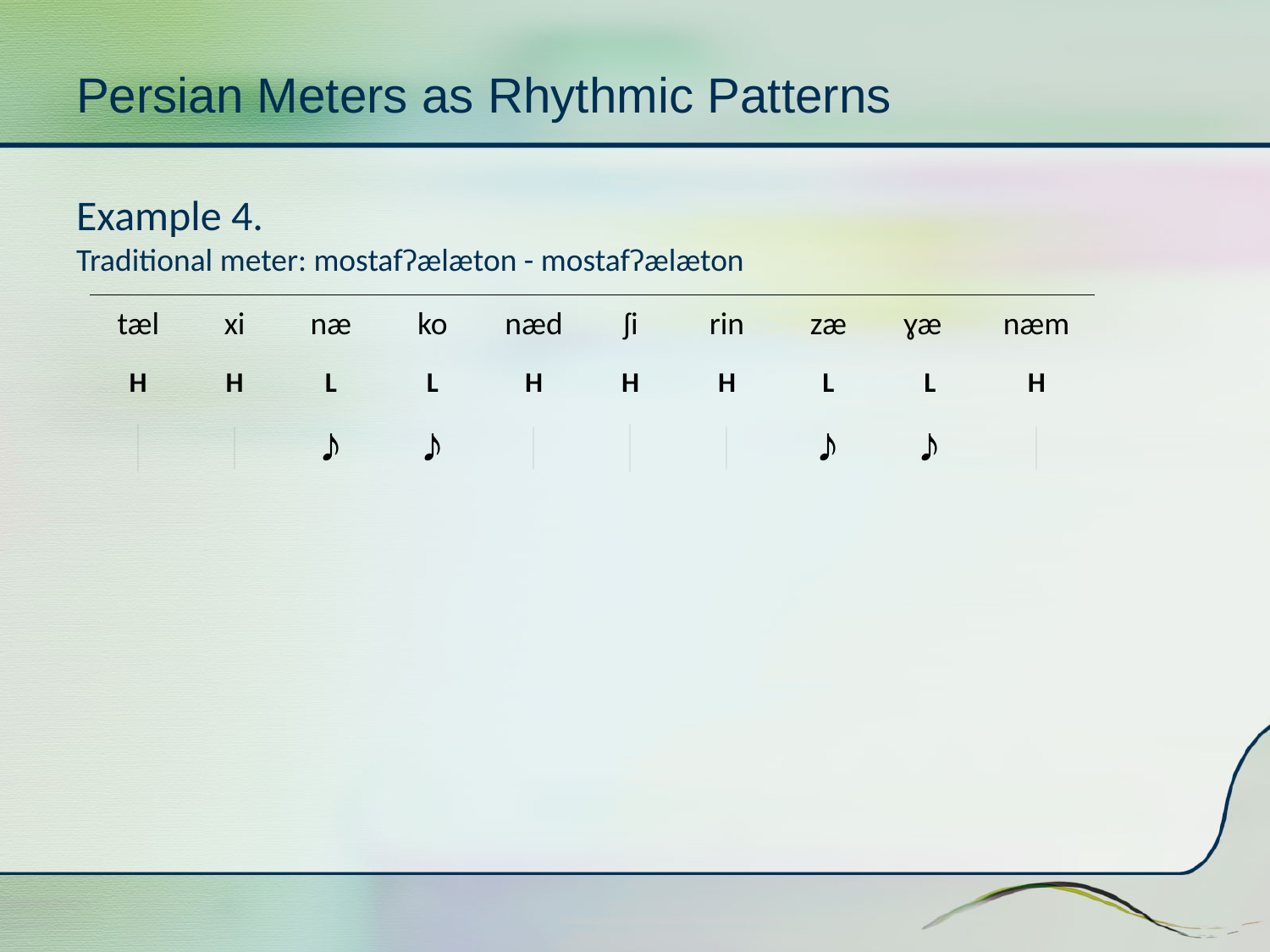

# Persian Meters as Rhythmic Patterns
Example 4.
Traditional meter: mostafʔælæton - mostafʔælæton

| tæl | xi | næ | ko | næd | ʃi | rin | zæ | ɣæ | næm |
| --- | --- | --- | --- | --- | --- | --- | --- | --- | --- |
| H | H | L | L | H | H | H | L | L | H |
| ♩ | ♩ | ♪ | ♪ | ♩ | ♩ | ♩ | ♪ | ♪ | ♩ |